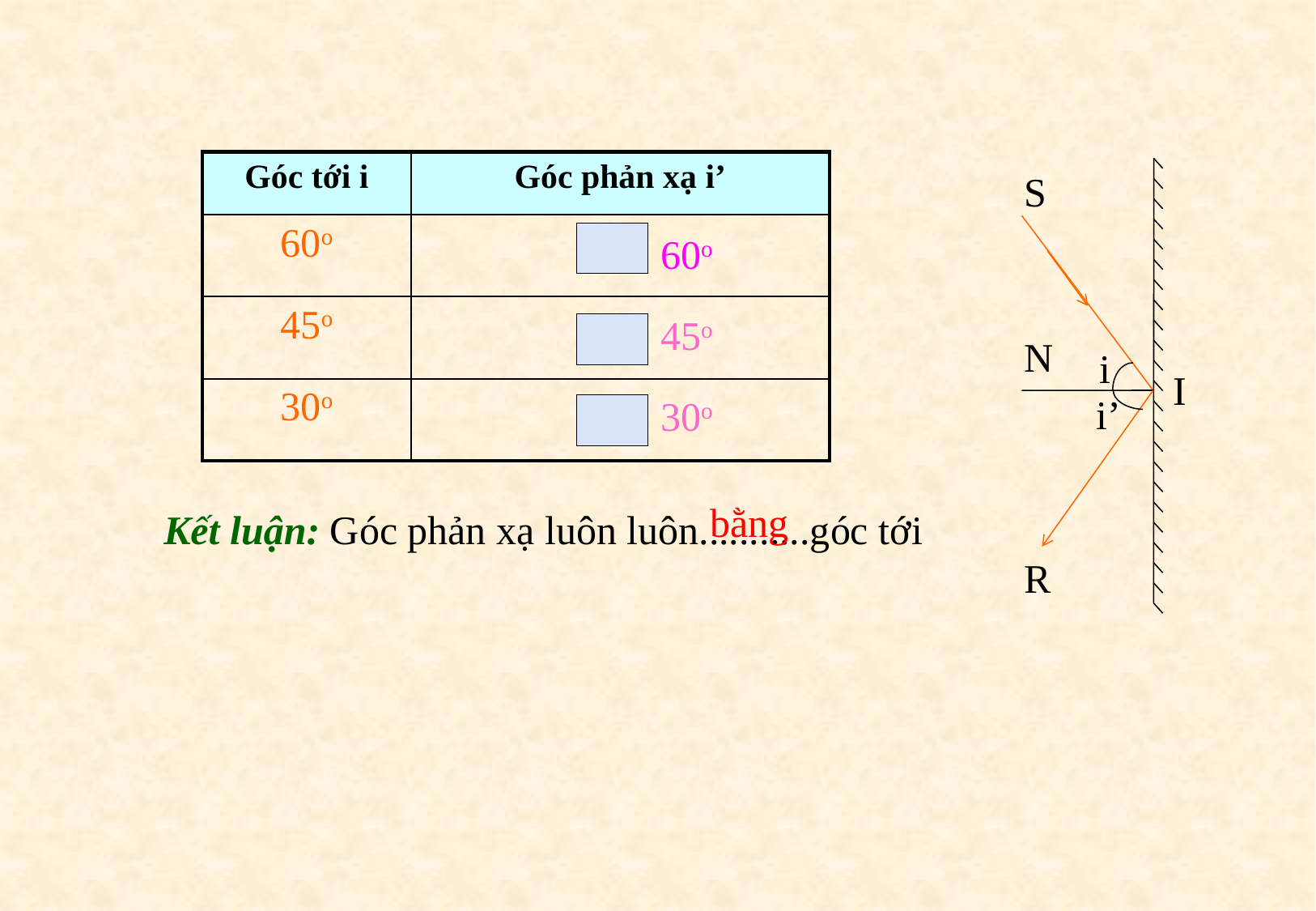

| Góc tới i | Góc phản xạ i’ |
| --- | --- |
| 60o |  |
| 45o |  |
| 30o |  |
S

N
i
I

i’

R
60o
45o
30o
bằng
Kết luận: Góc phản xạ luôn luôn...........góc tới